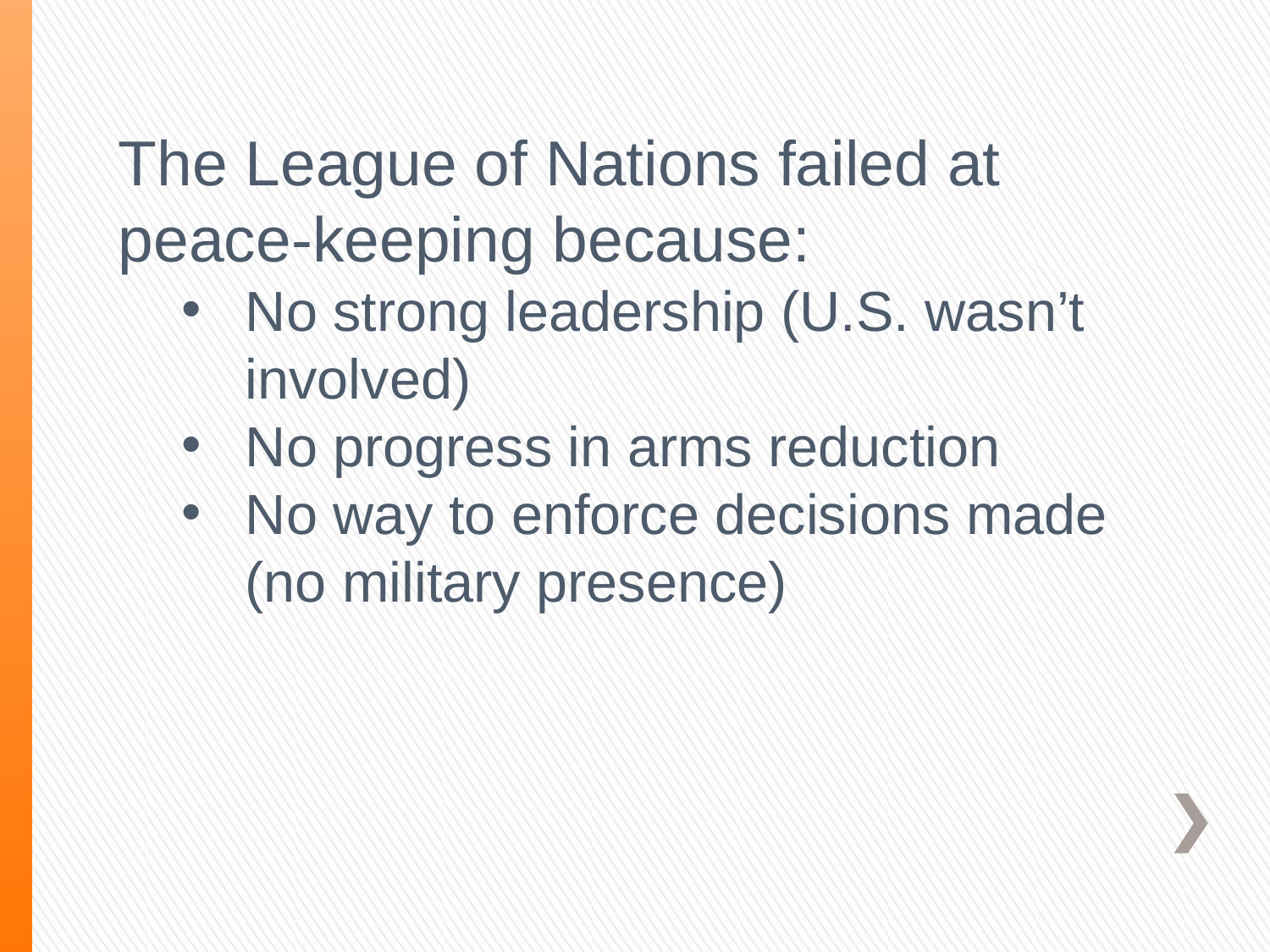

The League of Nations failed at peace-keeping because:
No strong leadership (U.S. wasn’t involved)
No progress in arms reduction
No way to enforce decisions made (no military presence)